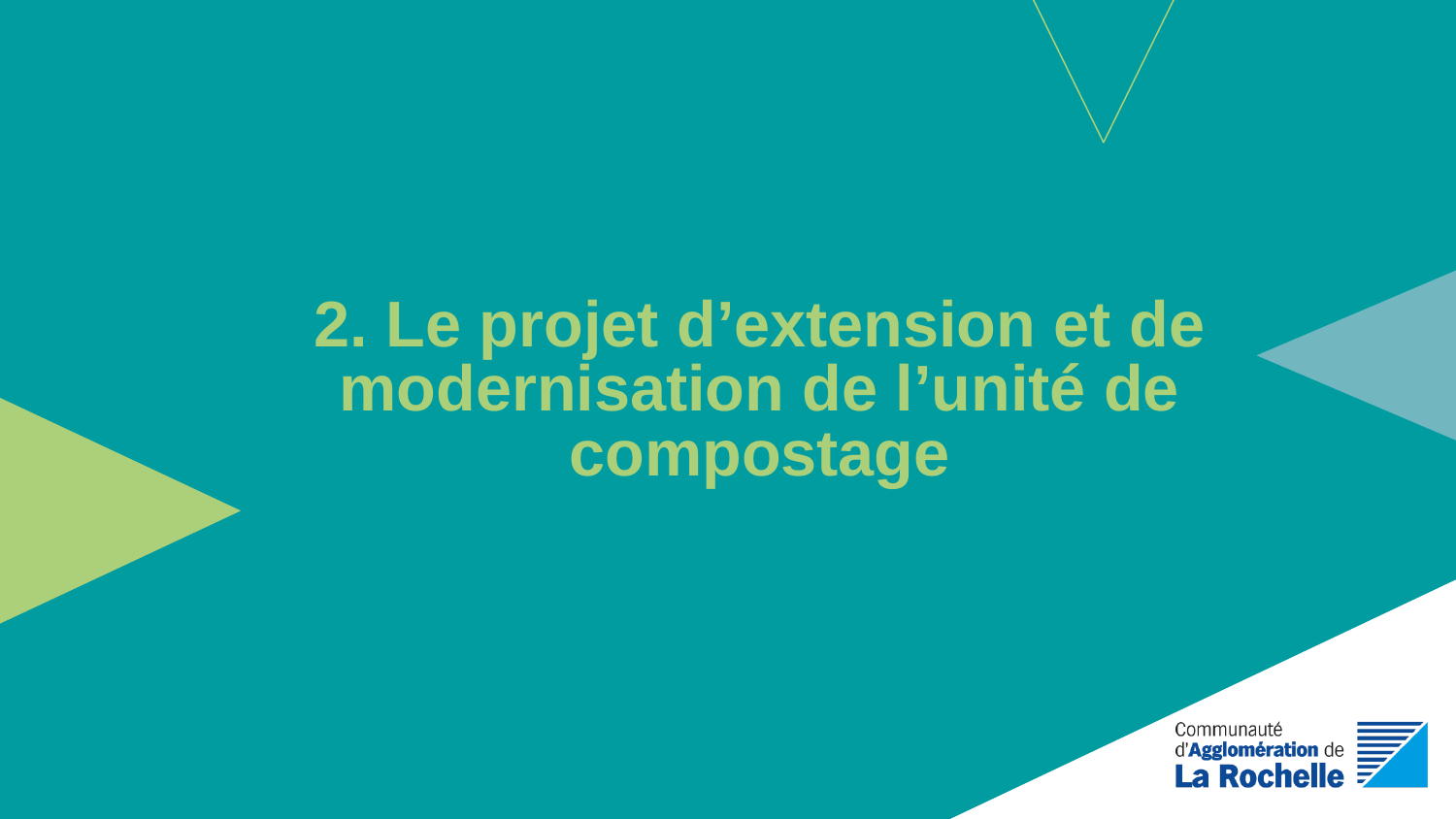

# 2. Le projet d’extension et de modernisation de l’unité de compostage